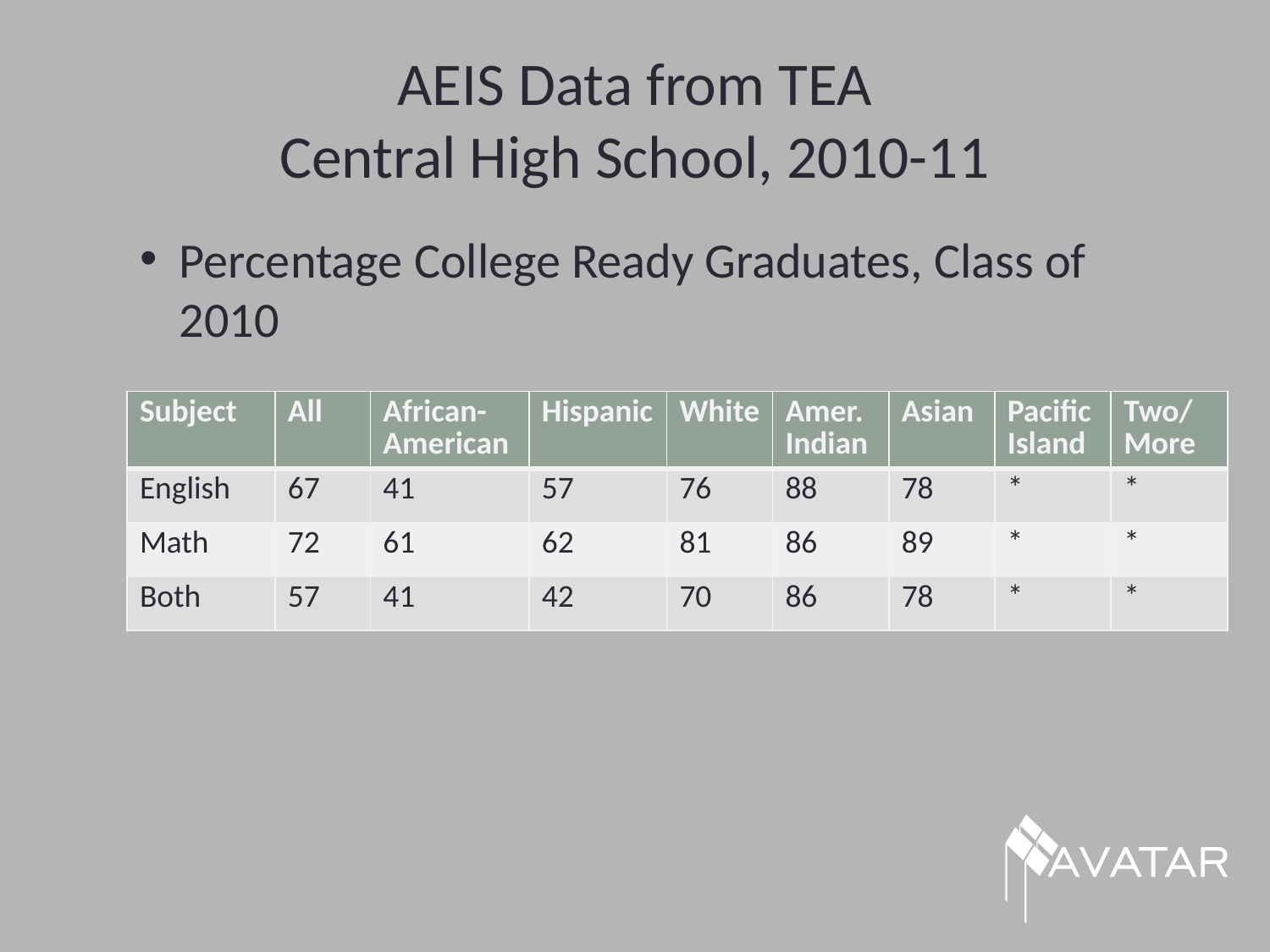

# AEIS Data from TEA Central High School, 2010-11
Percentage College Ready Graduates, Class of 2010

| Subject | All | African- American | Hispanic | White | Amer. Indian | Asian | Pacific Island | Two/ More |
| --- | --- | --- | --- | --- | --- | --- | --- | --- |
| English | 67 | 41 | 57 | 76 | 88 | 78 | \* | \* |
| Math | 72 | 61 | 62 | 81 | 86 | 89 | \* | \* |
| Both | 57 | 41 | 42 | 70 | 86 | 78 | \* | \* |